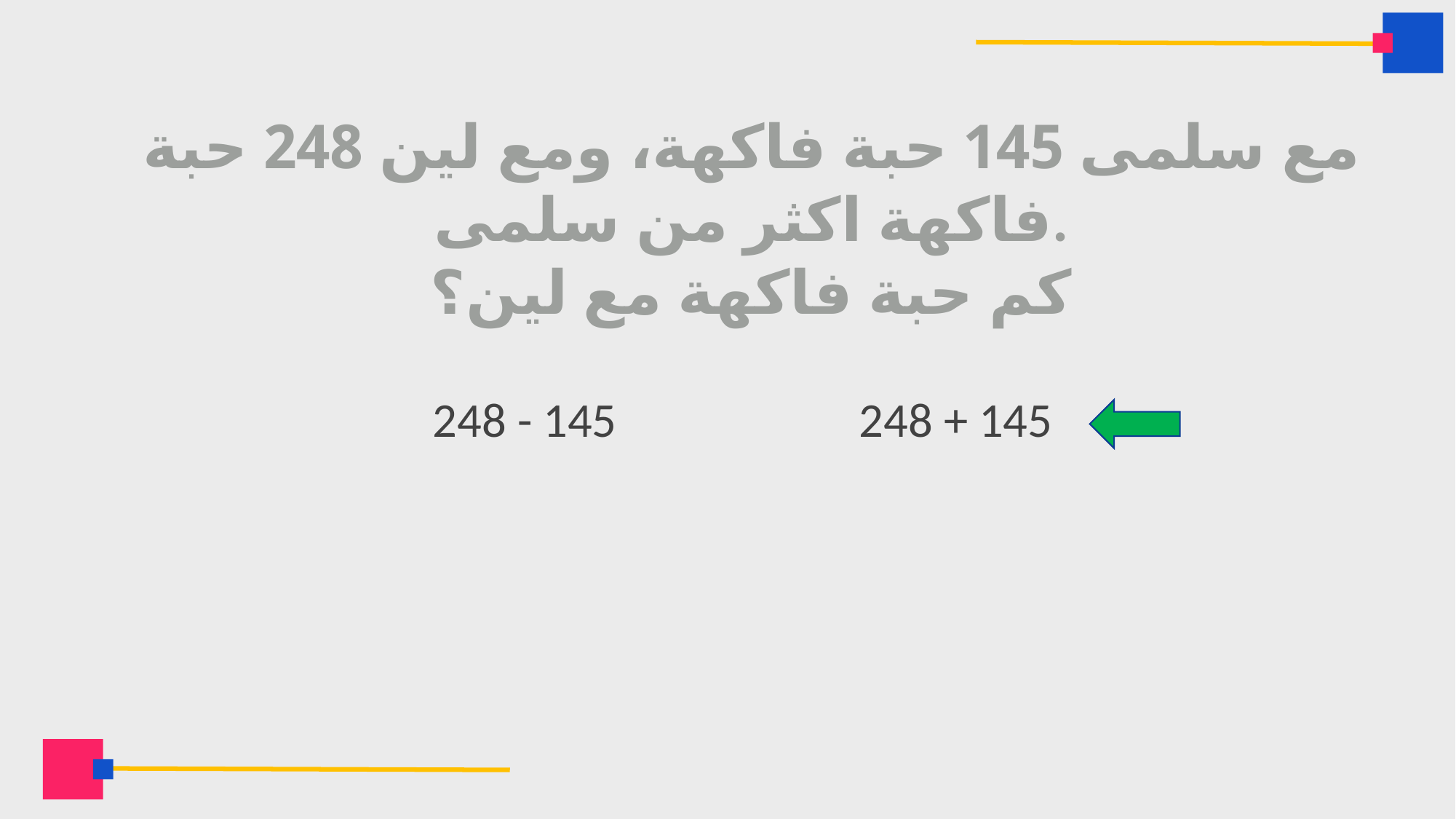

مع سلمى 145 حبة فاكهة، ومع لين 248 حبة فاكهة اكثر من سلمى.
كم حبة فاكهة مع لين؟

248 - 145
248 + 145